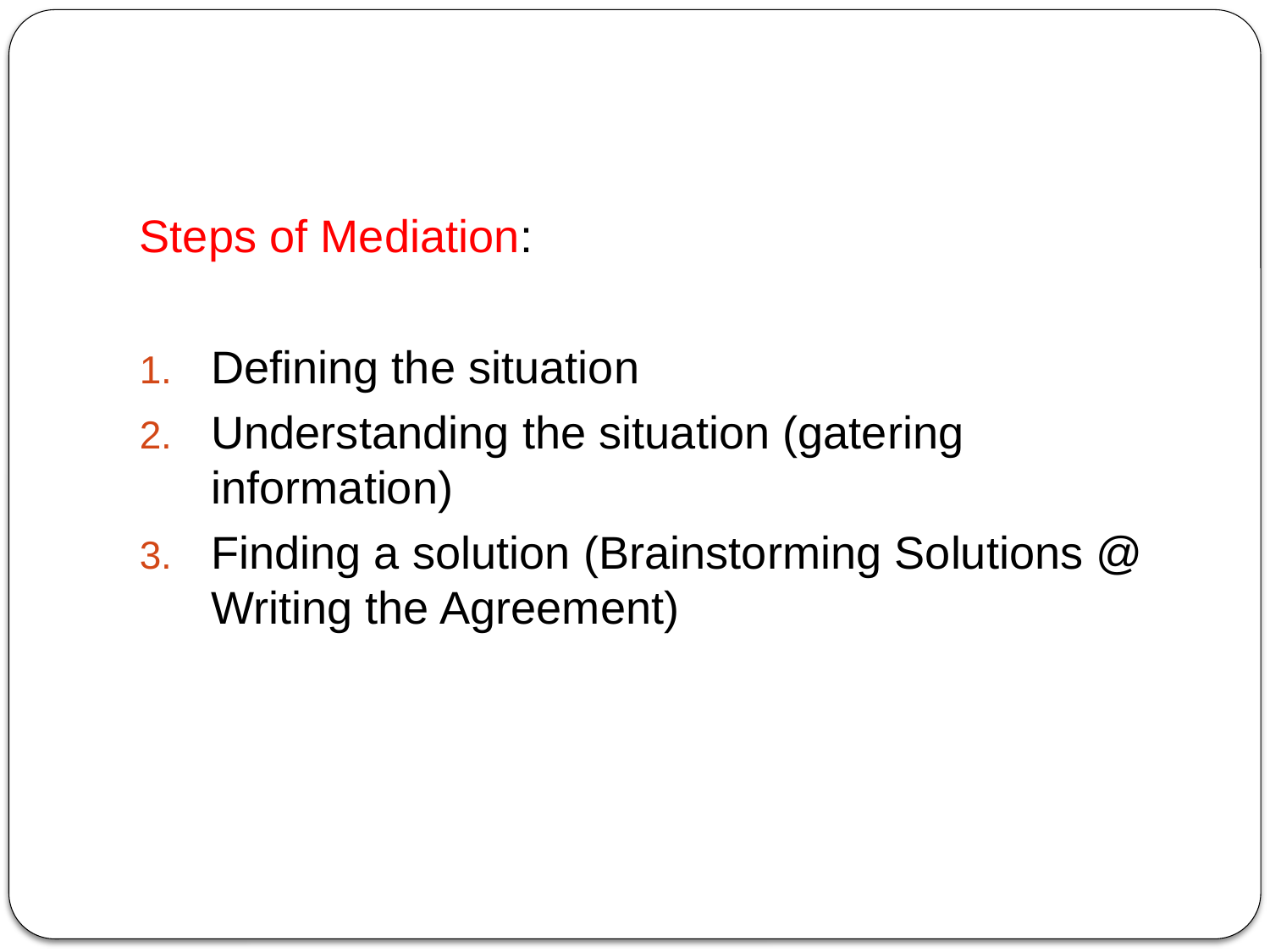

#
Steps of Mediation:

Defining the situation
Understanding the situation (gatering information)
Finding a solution (Brainstorming Solutions @ Writing the Agreement)